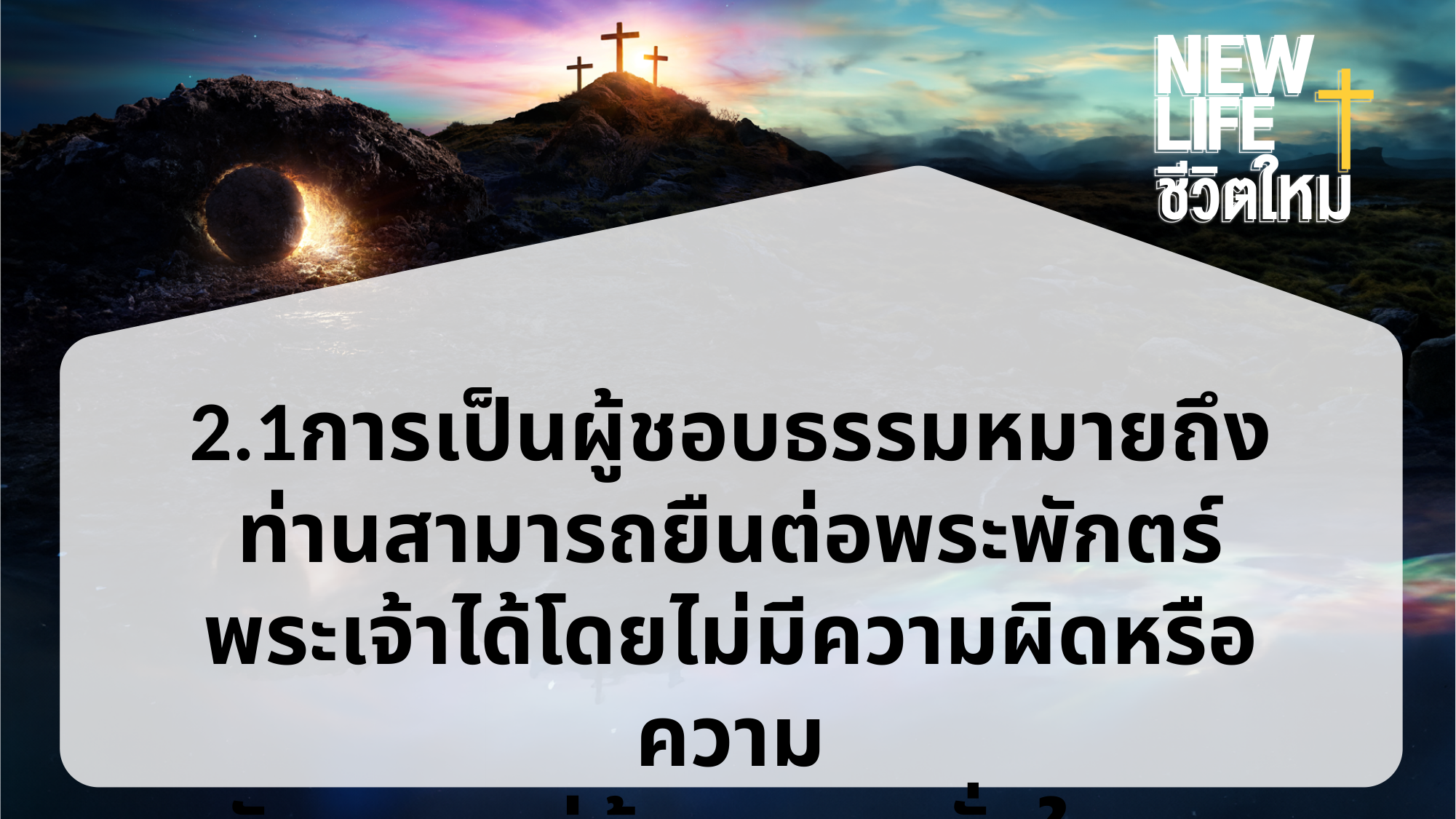

2.1	การเป็นผู้ชอบธรรมหมายถึง ท่านสามารถยืนต่อพระพักตร์พระเจ้าได้โดยไม่มีความผิดหรือความ
อับอาย แต่ด้วยความมั่นใจและความกล้าหาญ